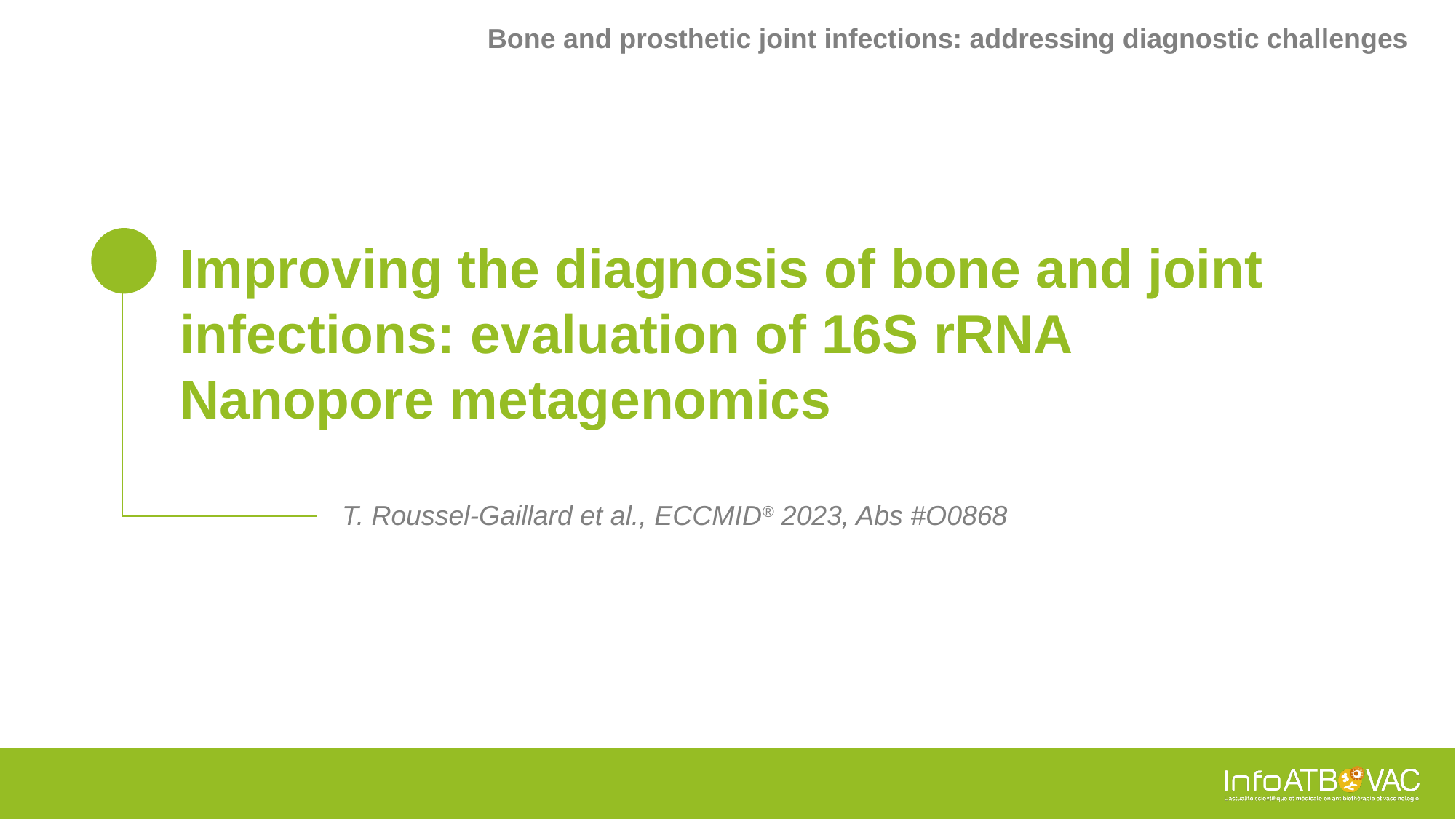

Bone and prosthetic joint infections: addressing diagnostic challenges
# Improving the diagnosis of bone and joint infections: evaluation of 16S rRNA Nanopore metagenomics
T. Roussel-Gaillard et al., ECCMID® 2023, Abs #O0868